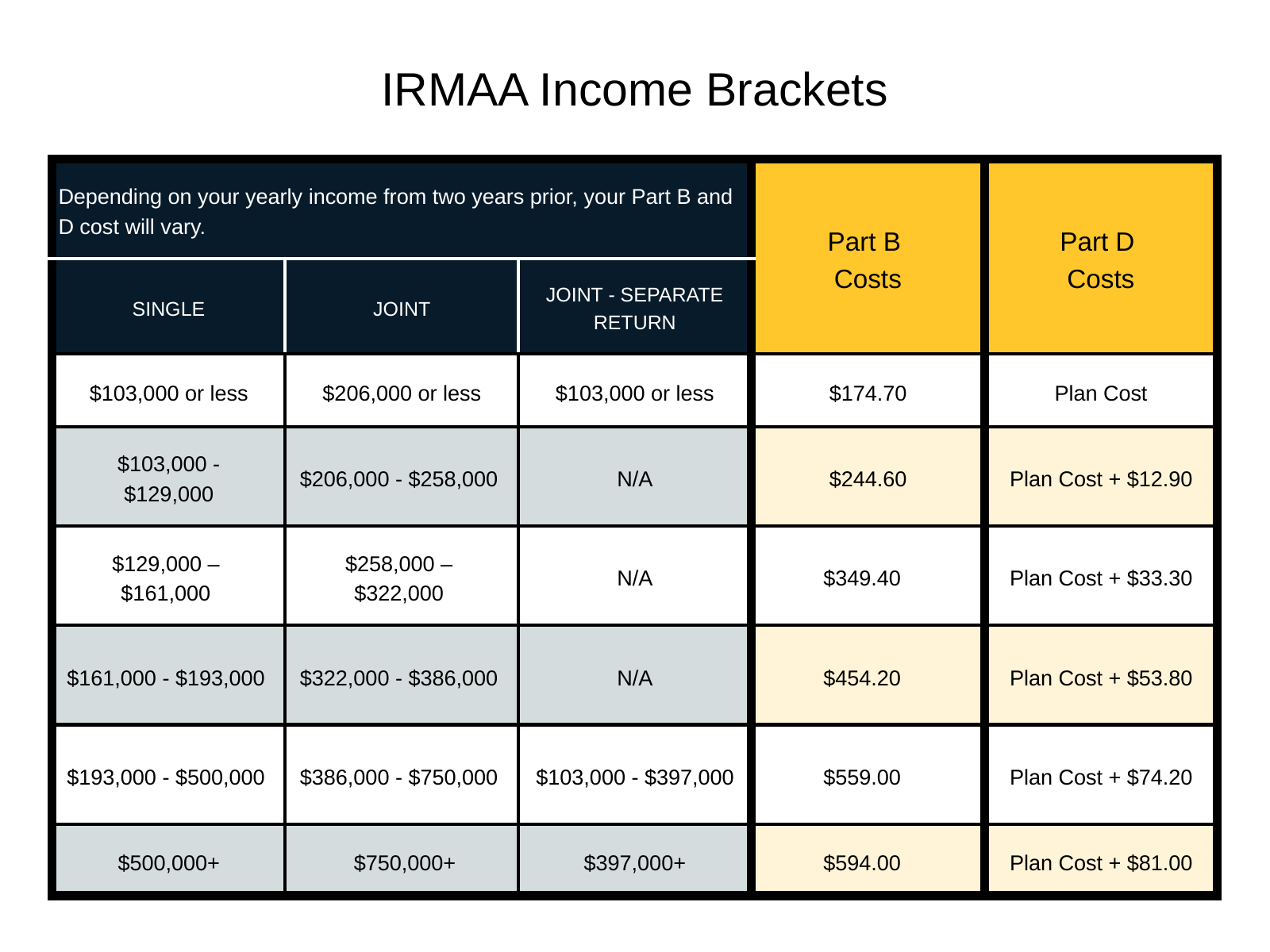

IRMAA Income Brackets
| Depending on your yearly income from two years prior, your Part B and D cost will vary. | Depending on your yearly income from two years prior, your Part B and D cost will vary. | Depending on your yearly income from two years prior, your Part B and D cost will vary. | Part B Costs | Part D Costs |
| --- | --- | --- | --- | --- |
| SINGLE | JOINT | JOINT - SEPARATE RETURN | Part B Costs | Part D Costs |
| $103,000 or less | $206,000 or less | $103,000 or less | $174.70 | Plan Cost |
| $103,000 - $129,000 | $206,000 - $258,000 | N/A | $244.60 | Plan Cost + $12.90 |
| $129,000 – $161,000 | $258,000 – $322,000 | N/A | $349.40 | Plan Cost + $33.30 |
| $161,000 - $193,000 | $322,000 - $386,000 | N/A | $454.20 | Plan Cost + $53.80 |
| $193,000 - $500,000 | $386,000 - $750,000 | $103,000 - $397,000 | $559.00 | Plan Cost + $74.20 |
| $500,000+ | $750,000+ | $397,000+ | $594.00 | Plan Cost + $81.00 |